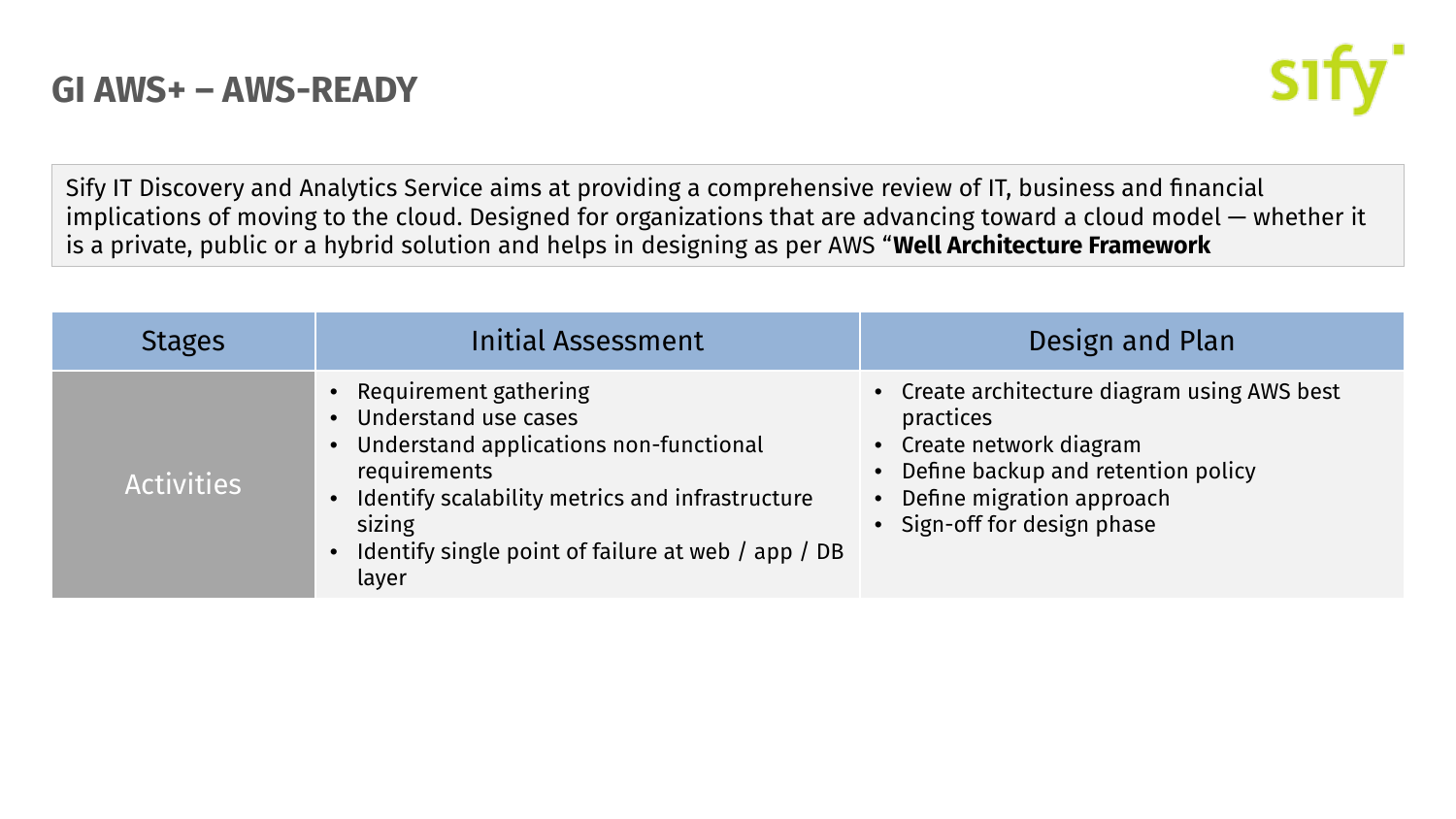

# GI AWS+ – AWS-READY
Sify IT Discovery and Analytics Service aims at providing a comprehensive review of IT, business and financial implications of moving to the cloud. Designed for organizations that are advancing toward a cloud model — whether it is a private, public or a hybrid solution and helps in designing as per AWS “Well Architecture Framework
| Stages | Initial Assessment | Design and Plan |
| --- | --- | --- |
| Activities | Requirement gathering Understand use cases Understand applications non-functional requirements Identify scalability metrics and infrastructure sizing Identify single point of failure at web / app / DB layer | Create architecture diagram using AWS best practices Create network diagram Define backup and retention policy Define migration approach Sign-off for design phase |
7